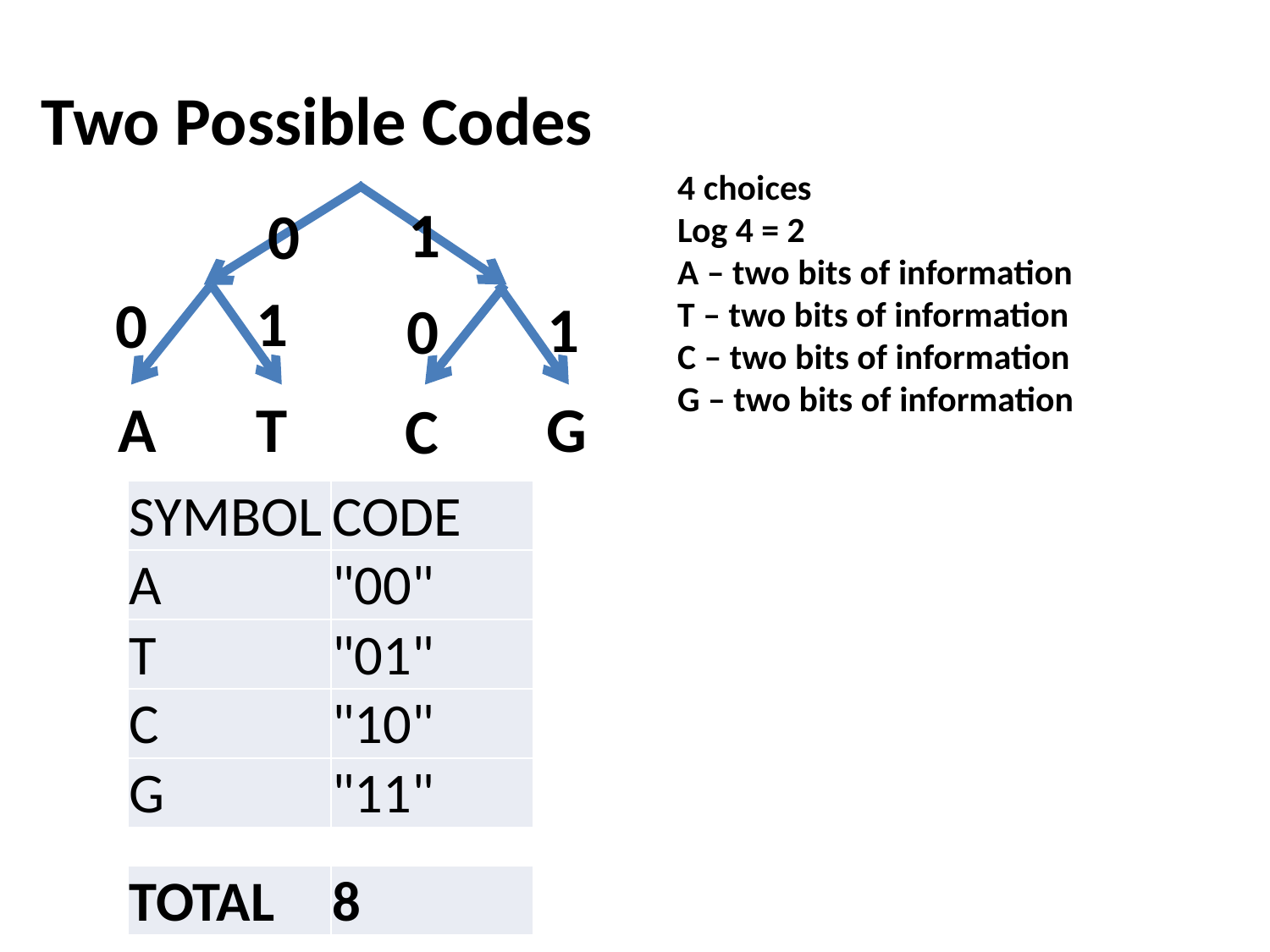

# Two Possible Codes
4 choices
Log 4 = 2
A – two bits of information
T – two bits of information
C – two bits of information
G – two bits of information

1
0
1
0
1
0
T
A
G
C
| SYMBOL | CODE |
| --- | --- |
| A | "00" |
| T | "01" |
| C | "10" |
| G | "11" |
| TOTAL | 8 |
| --- | --- |